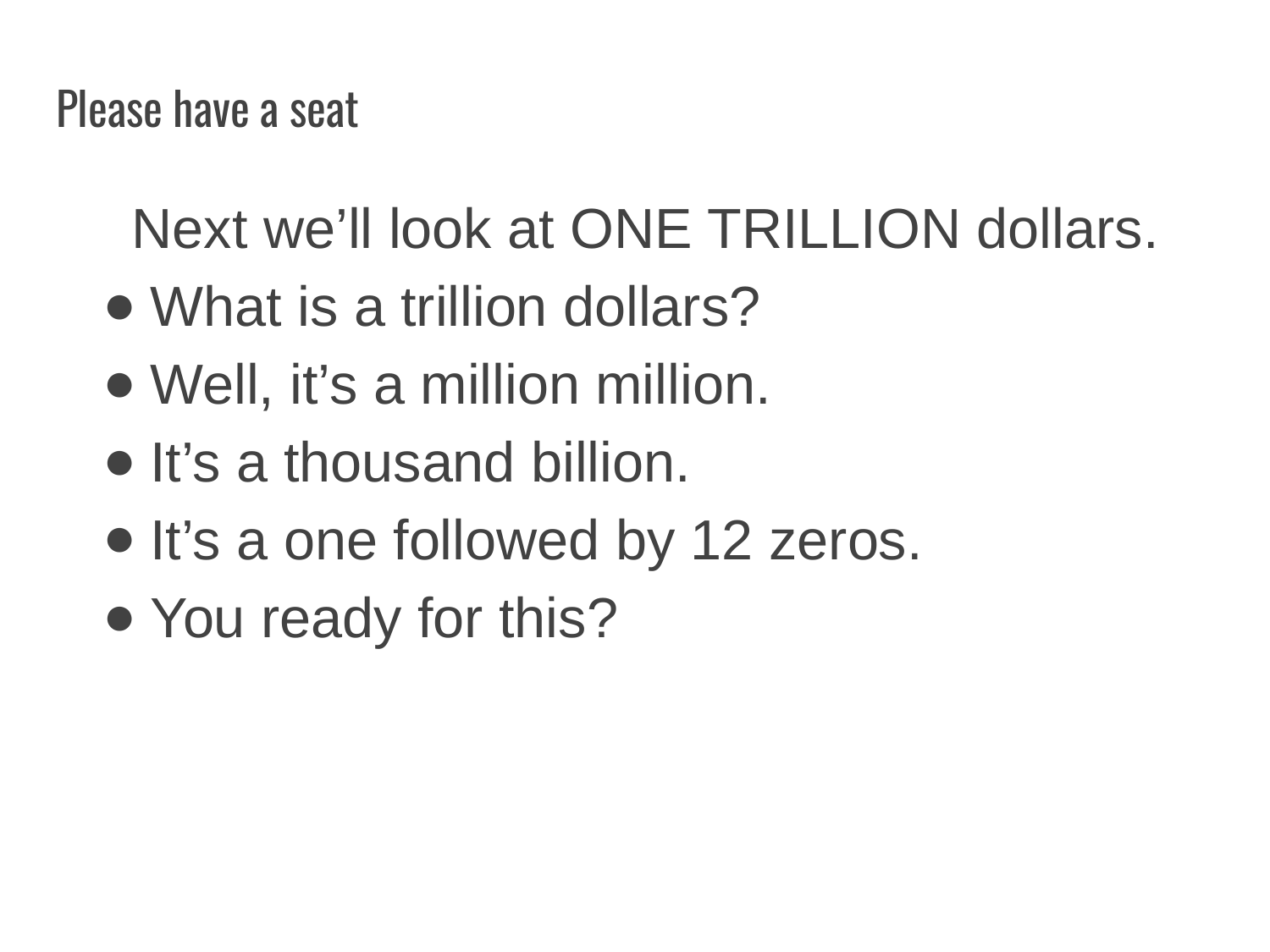

# Please have a seat
Next we’ll look at ONE TRILLION dollars.
What is a trillion dollars?
Well, it’s a million million.
It’s a thousand billion.
It’s a one followed by 12 zeros.
You ready for this?